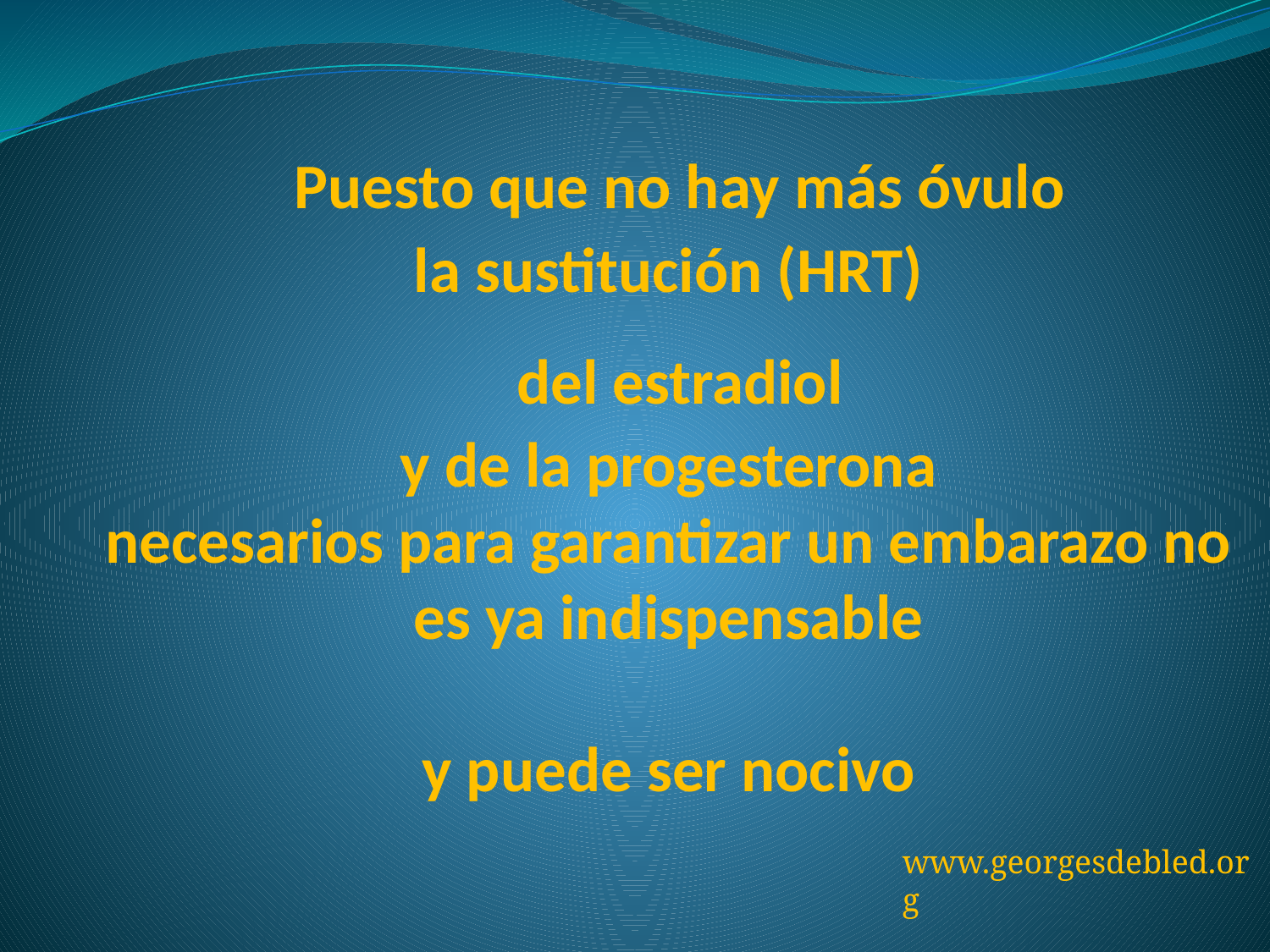

# Puesto que no hay más óvulo la sustitución (HRT) del estradiol y de la progesterona necesarios para garantizar un embarazo no es ya indispensable y puede ser nocivo
www.georgesdebled.org